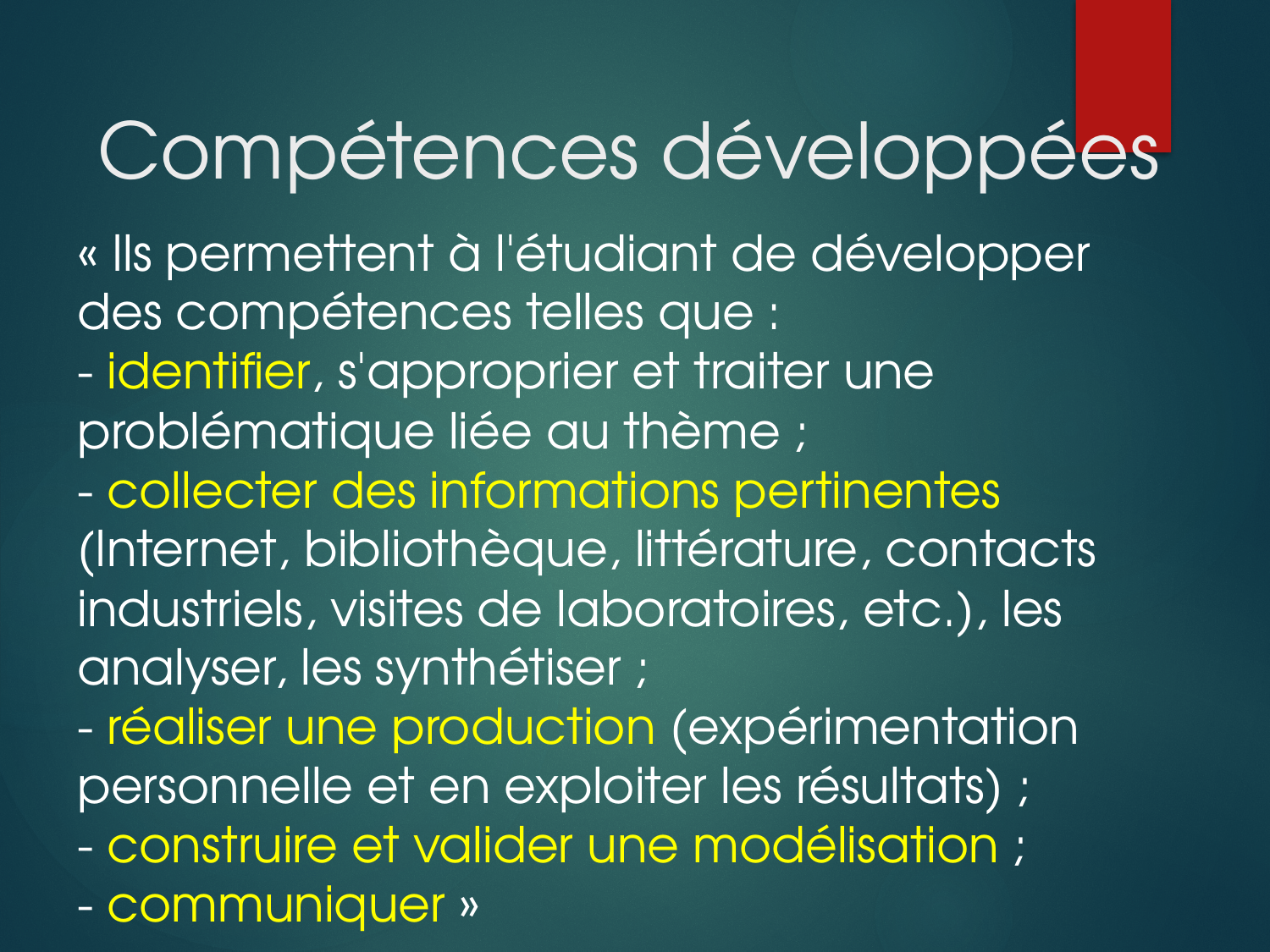

# Compétences développées
« Ils permettent à l'étudiant de développer des compétences telles que :
- identifier, s'approprier et traiter une problématique liée au thème ;
- collecter des informations pertinentes (Internet, bibliothèque, littérature, contacts industriels, visites de laboratoires, etc.), les analyser, les synthétiser ;
- réaliser une production (expérimentation personnelle et en exploiter les résultats) ;
- construire et valider une modélisation ;
- communiquer »